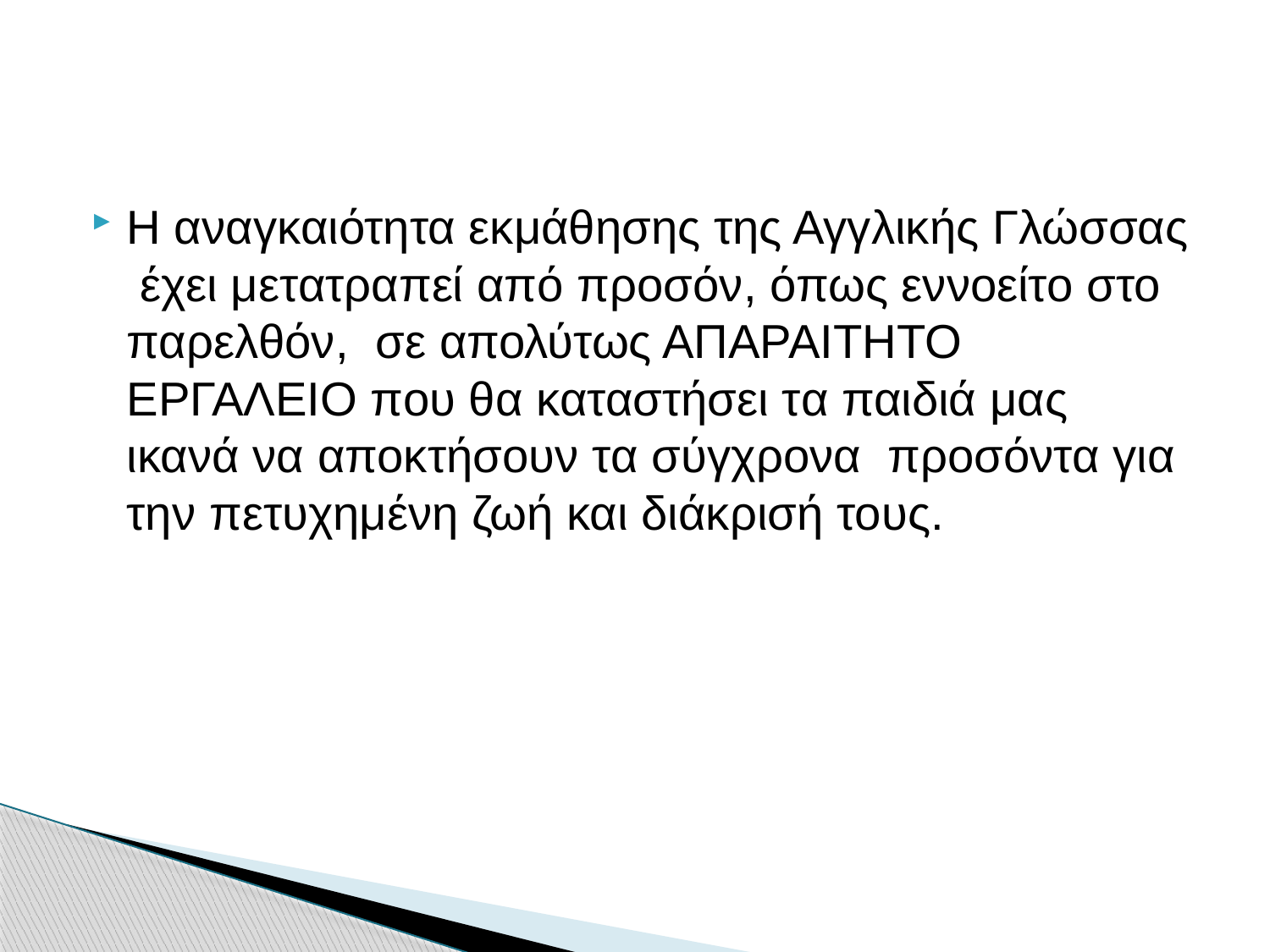

Η αναγκαιότητα εκμάθησης της Αγγλικής Γλώσσας  έχει μετατραπεί από προσόν, όπως εννοείτο στο παρελθόν,  σε απολύτως ΑΠΑΡΑΙΤΗΤΟ ΕΡΓΑΛΕΙΟ που θα καταστήσει τα παιδιά μας ικανά να αποκτήσουν τα σύγχρονα  προσόντα για την πετυχημένη ζωή και διάκρισή τους.